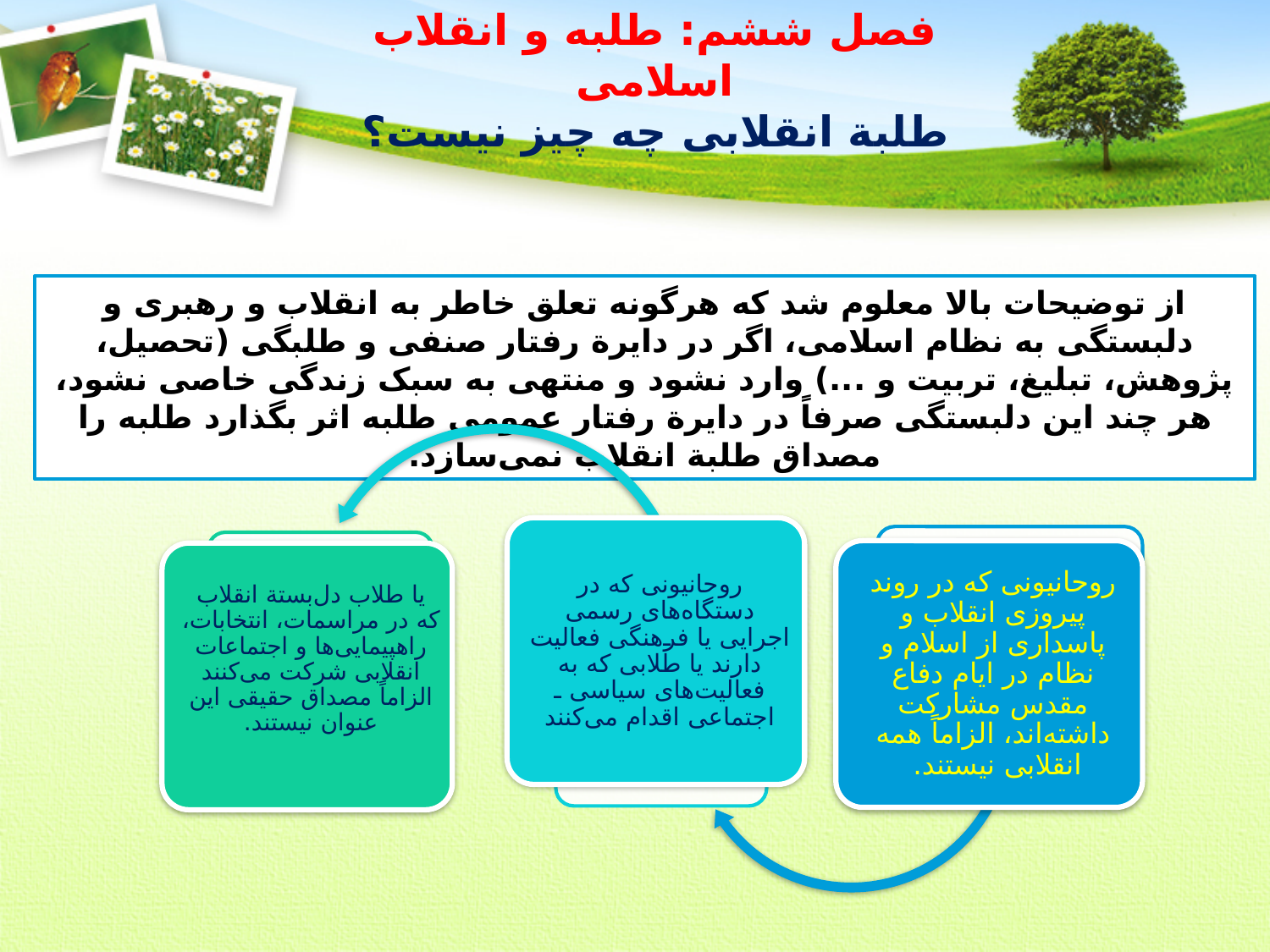

# فصل ششم: طلبه و انقلاب اسلامی طلبة انقلابی چه چیز نیست؟
از توضیحات بالا معلوم شد که هرگونه تعلق خاطر به انقلاب و رهبری و دلبستگی به نظام اسلامی، اگر در دایرة رفتار صنفی و طلبگی (تحصیل، پژوهش، تبلیغ، تربیت و ...) وارد نشود و منتهی به سبک زندگی خاصی نشود، هر چند این دلبستگی صرفاً در دایرة رفتار عمومی طلبه اثر بگذارد طلبه را مصداق طلبة انقلاب نمی‌سازد.

روحانیونی که در روند پیروزی انقلاب و پاسداری از اسلام و نظام در ایام دفاع مقدس مشارکت داشته‌اند، الزاماً همه انقلابی نیستند.

روحانیونی که در دستگاه‌های رسمی اجرایی یا فرهنگی فعالیت دارند یا طلابی که به فعالیت‌های سیاسی ـ اجتماعی اقدام می‌کنند

یا طلاب دل‌بستة انقلاب که در مراسمات، انتخابات، راهپیمایی‌ها و اجتماعات انقلابی شرکت می‌کنند الزاماً مصداق حقیقی این عنوان نیستند.